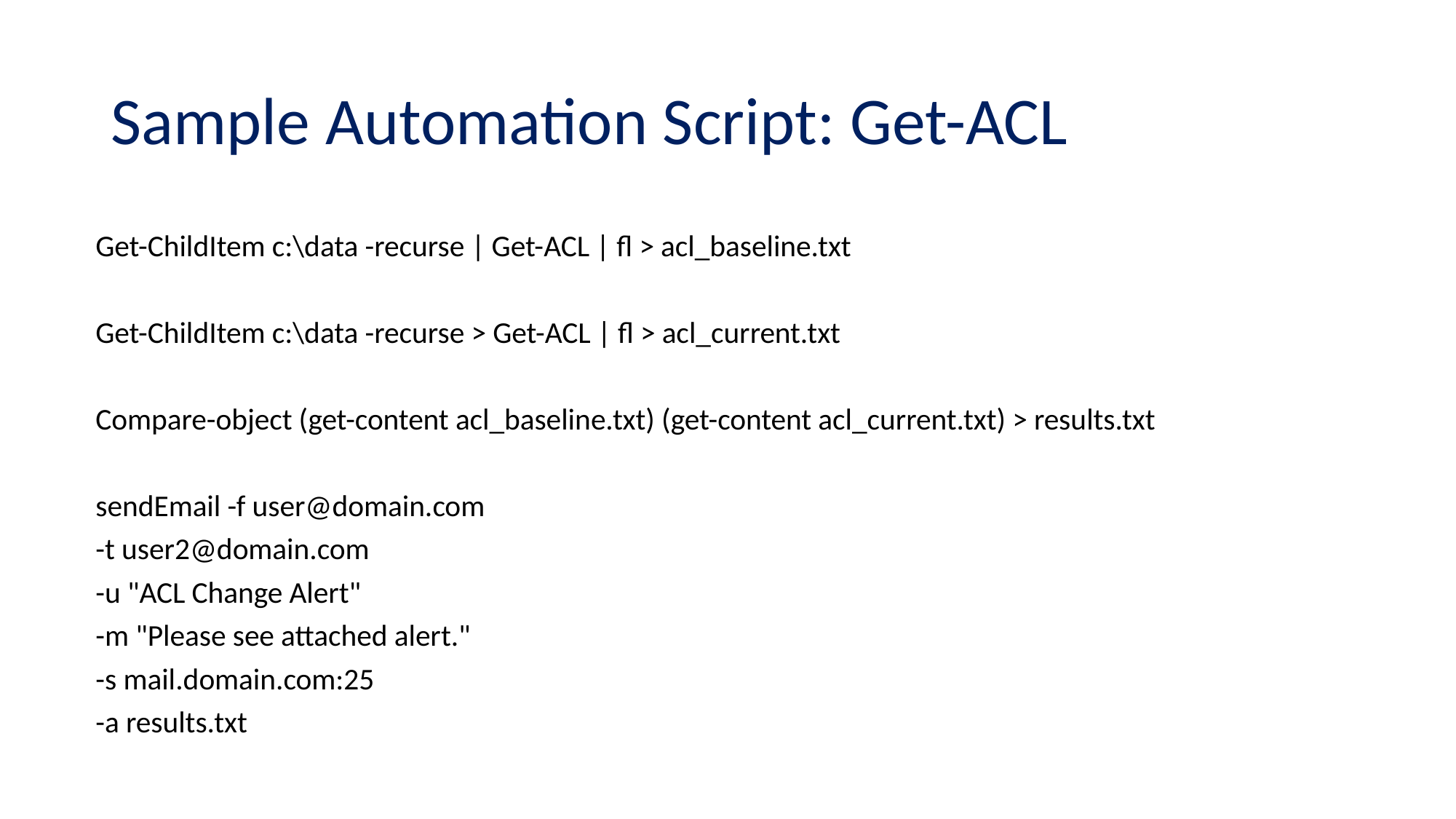

# Sample Automation Script: Get-ACL
Get-ChildItem c:\data -recurse | Get-ACL | fl > acl_baseline.txt

Get-ChildItem c:\data -recurse > Get-ACL | fl > acl_current.txt

Compare-object (get-content acl_baseline.txt) (get-content acl_current.txt) > results.txt

sendEmail -f user@domain.com
	-t user2@domain.com
	-u "ACL Change Alert"
	-m "Please see attached alert."
	-s mail.domain.com:25
	-a results.txt